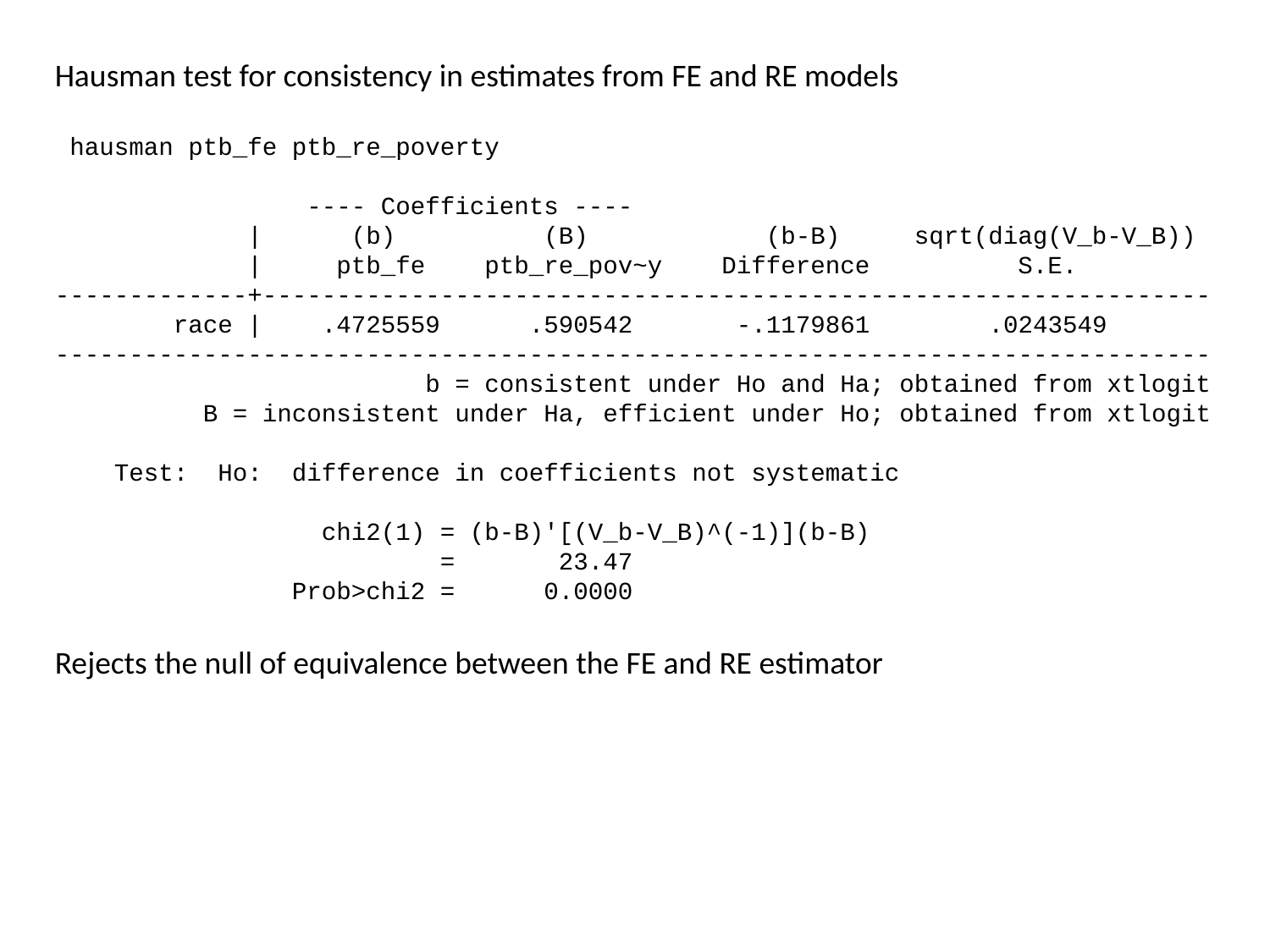

Hausman test for consistency in estimates from FE and RE models

 hausman ptb_fe ptb_re_poverty

                 ---- Coefficients ----
             |      (b)          (B)            (b-B)     sqrt(diag(V_b-V_B))
             |     ptb_fe    ptb_re_pov~y    Difference          S.E.
-------------+----------------------------------------------------------------
        race |    .4725559      .590542       -.1179861        .0243549
------------------------------------------------------------------------------
                         b = consistent under Ho and Ha; obtained from xtlogit
          B = inconsistent under Ha, efficient under Ho; obtained from xtlogit

    Test:  Ho:  difference in coefficients not systematic

                  chi2(1) = (b-B)'[(V_b-V_B)^(-1)](b-B)
                          =       23.47
                Prob>chi2 =      0.0000

Rejects the null of equivalence between the FE and RE estimator